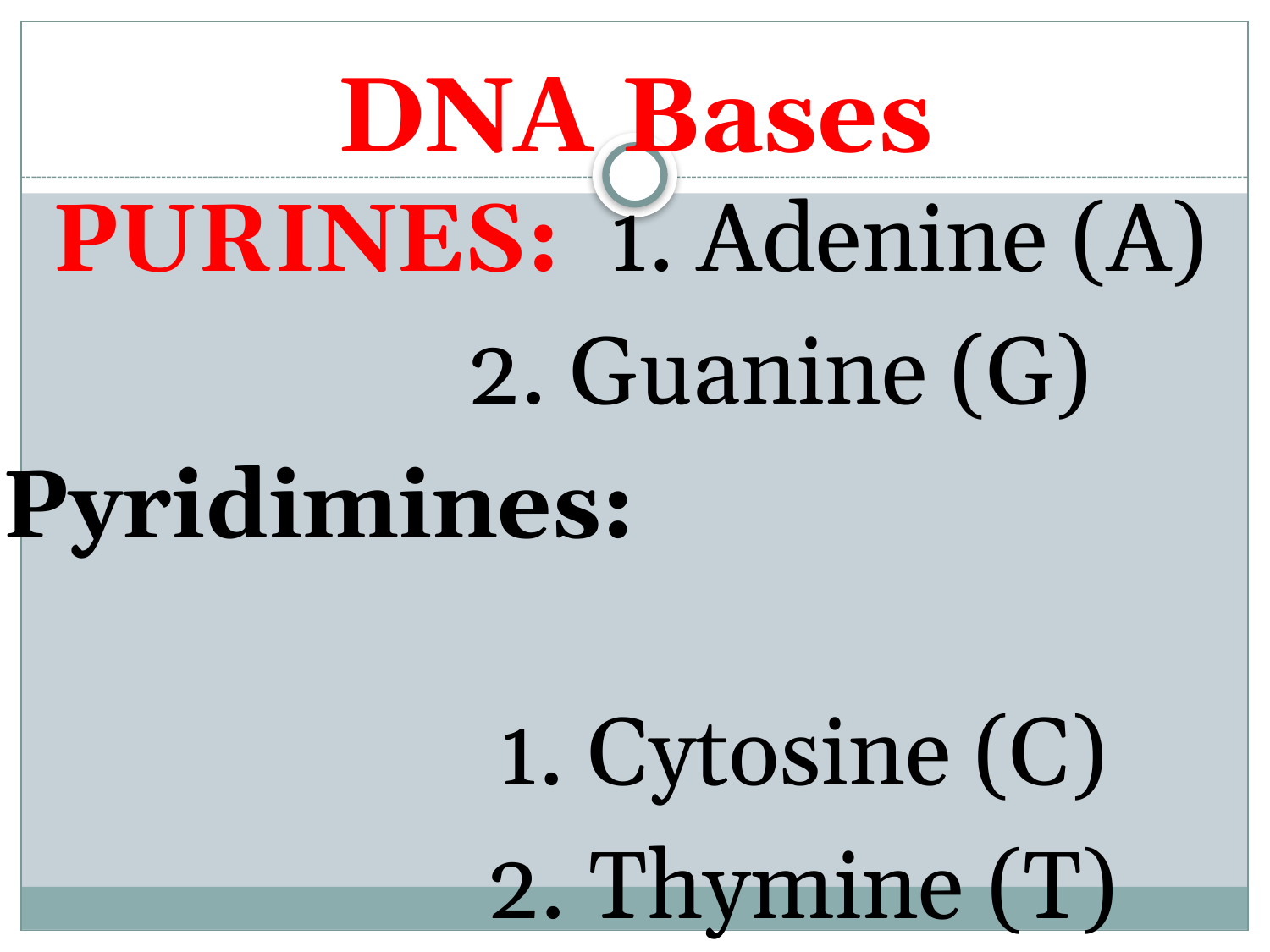

# DNA Bases
PURINES:  1. Adenine (A)
		  2. Guanine (G)
Pyridimines:
               1. Cytosine (C)
		    2. Thymine (T)